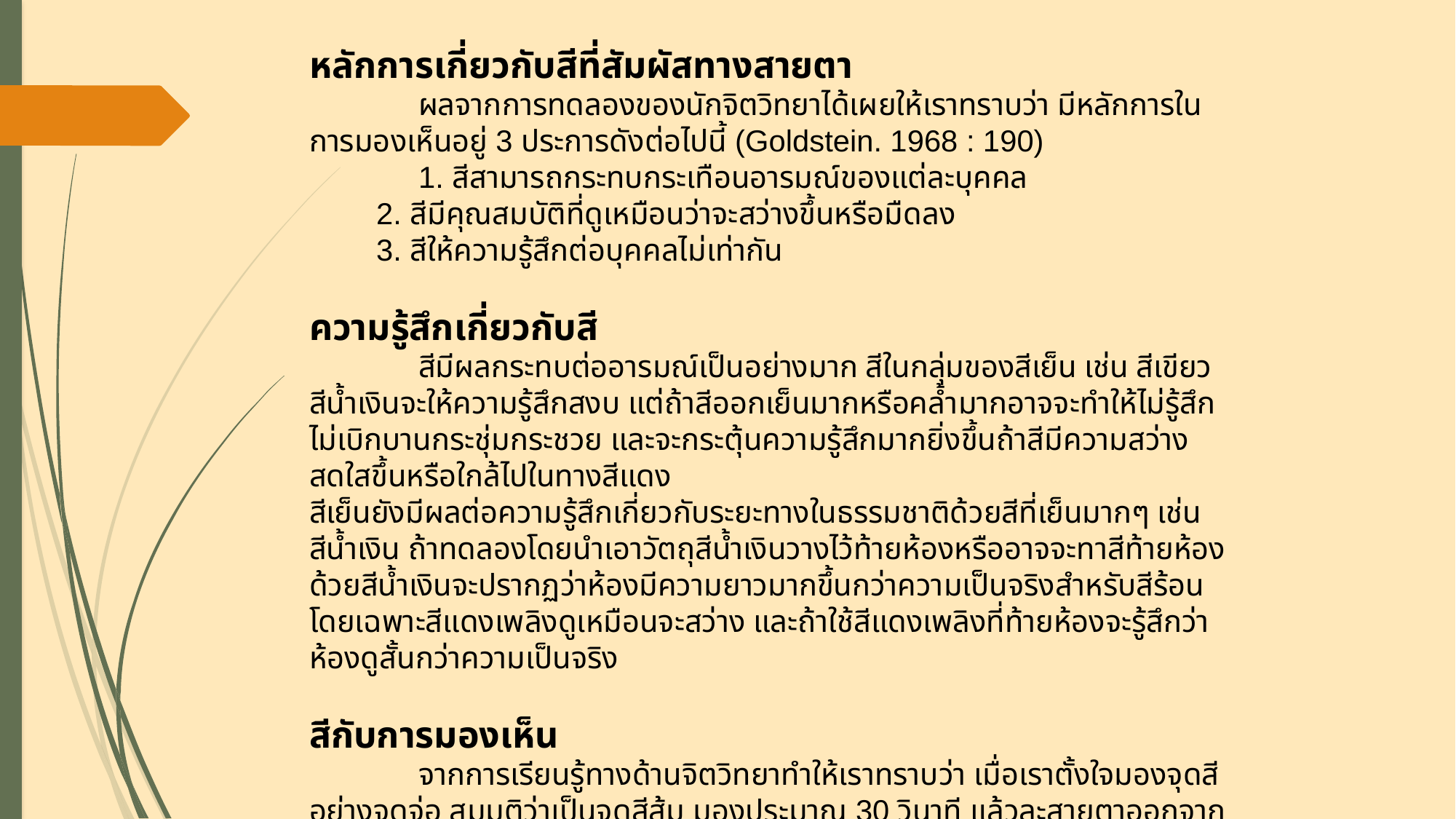

หลักการเกี่ยวกับสีที่สัมผัสทางสายตา
	ผลจากการทดลองของนักจิตวิทยาได้เผยให้เราทราบว่า มีหลักการในการมองเห็นอยู่ 3 ประการดังต่อไปนี้ (Goldstein. 1968 : 190)
	1. สีสามารถกระทบกระเทือนอารมณ์ของแต่ละบุคคล
        2. สีมีคุณสมบัติที่ดูเหมือนว่าจะสว่างขึ้นหรือมืดลง
        3. สีให้ความรู้สึกต่อบุคคลไม่เท่ากัน

ความรู้สึกเกี่ยวกับสี
	สีมีผลกระทบต่ออารมณ์เป็นอย่างมาก สีในกลุ่มของสีเย็น เช่น สีเขียว สีน้ำเงินจะให้ความรู้สึกสงบ แต่ถ้าสีออกเย็นมากหรือคล้ำมากอาจจะทำให้ไม่รู้สึกไม่เบิกบานกระชุ่มกระชวย และจะกระตุ้นความรู้สึกมากยิ่งขึ้นถ้าสีมีความสว่างสดใสขึ้นหรือใกล้ไปในทางสีแดง
สีเย็นยังมีผลต่อความรู้สึกเกี่ยวกับระยะทางในธรรมชาติด้วยสีที่เย็นมากๆ เช่น สีน้ำเงิน ถ้าทดลองโดยนำเอาวัตถุสีน้ำเงินวางไว้ท้ายห้องหรืออาจจะทาสีท้ายห้องด้วยสีน้ำเงินจะปรากฏว่าห้องมีความยาวมากขึ้นกว่าความเป็นจริงสำหรับสีร้อนโดยเฉพาะสีแดงเพลิงดูเหมือนจะสว่าง และถ้าใช้สีแดงเพลิงที่ท้ายห้องจะรู้สึกว่าห้องดูสั้นกว่าความเป็นจริง

สีกับการมองเห็น
	จากการเรียนรู้ทางด้านจิตวิทยาทำให้เราทราบว่า เมื่อเราตั้งใจมองจุดสีอย่างจดจ่อ สมมุติว่าเป็นจุดสีส้ม มองประมาณ 30 วินาที แล้วละสายตาออกจากจุดสีส้มมามองที่พื้นกระดาษสีขาว จะปรากฏสีน้ำเงินอ่อนๆหรือสีฟ้าแทนที่จุดสีส้ม จุดที่เห็นจะมีลักษณะรูปร่างเหมือนจุดสีส้มเหตุที่ปรากฏเช่นนี้ก็เพราะว่าเป็นปรากฏการณ์ของสีคู่ตรงข้ามของสีส้มซึ่งต้องการจะผสมกับสีส้มให้เป็นสีกลางหรือสีเทานั่นเอง